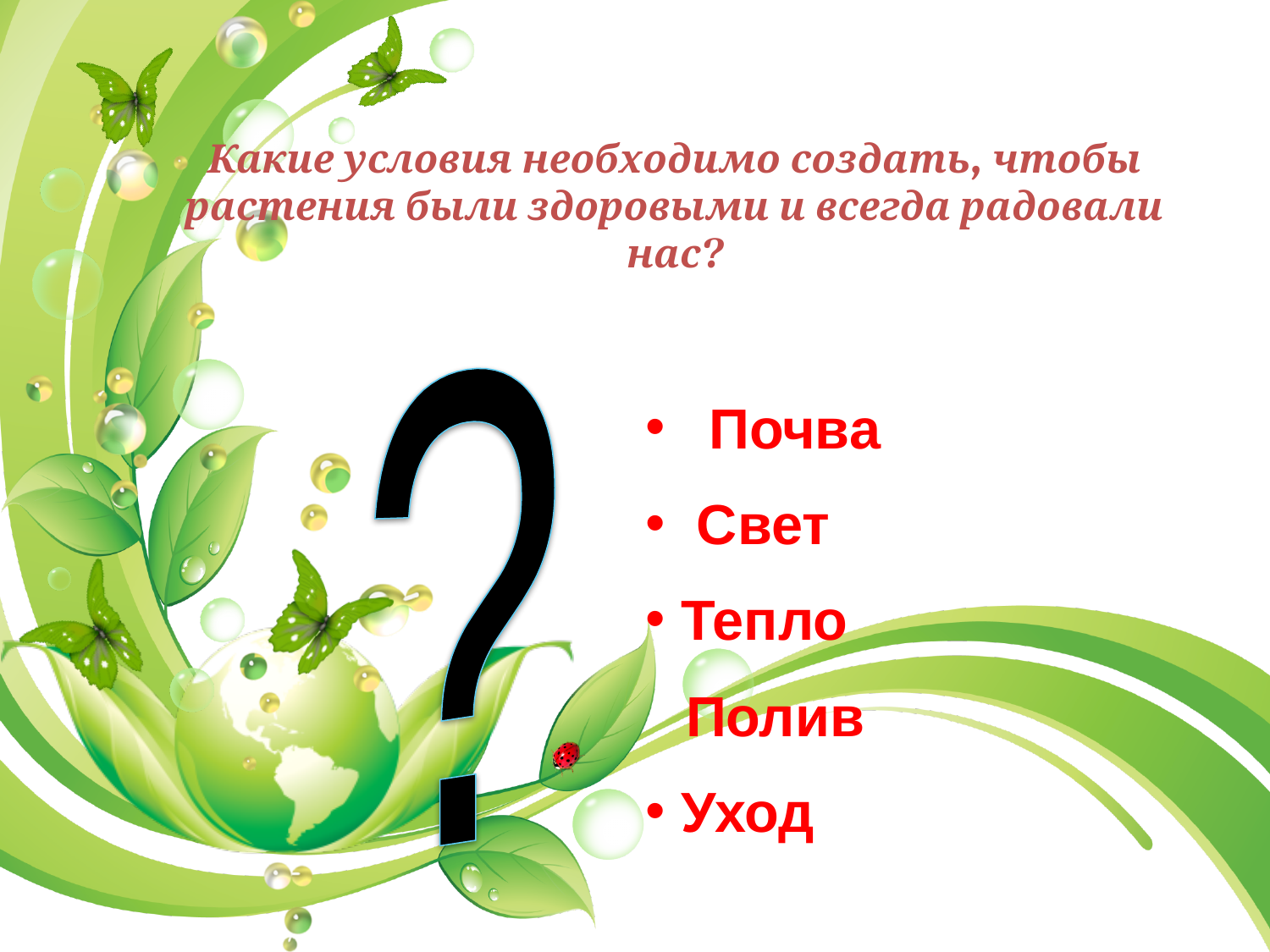

# Какие условия необходимо создать, чтобы растения были здоровыми и всегда радовали нас?
?
Почва
  Свет
 Тепло
                                   Полив
 Уход